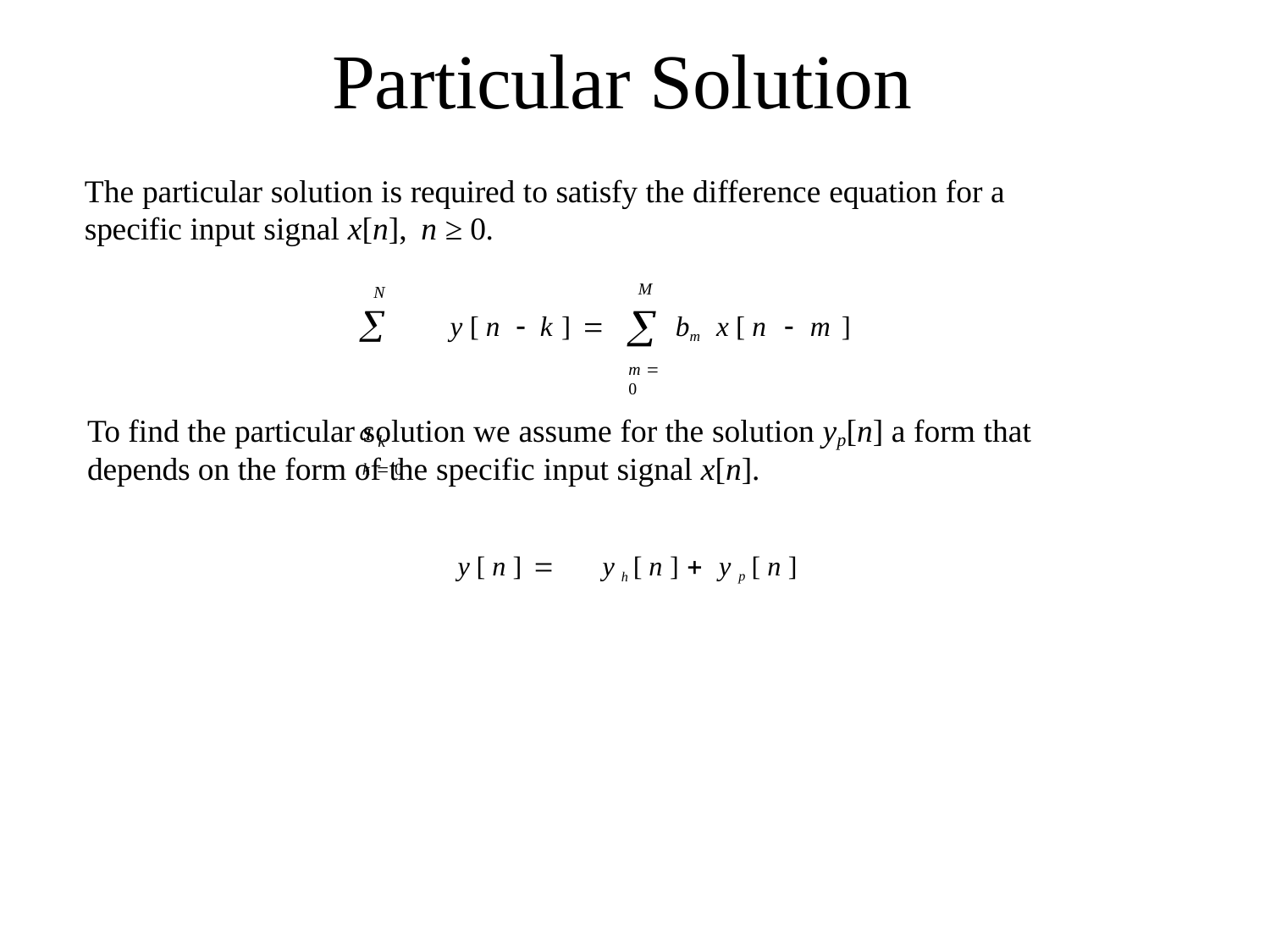

# Particular Solution
The particular solution is required to satisfy the difference equation for a specific input signal x[n], n ≥ 0.
M
∑
m = 0
N
∑	a k
k = 0
y [ n	− k ] =
bm x [ n	−  m ]
To find the particular solution we assume for the solution yp[n] a form that depends on the form of the specific input signal x[n].

y [ n ] =	y h [ n ] +	y p [ n ]